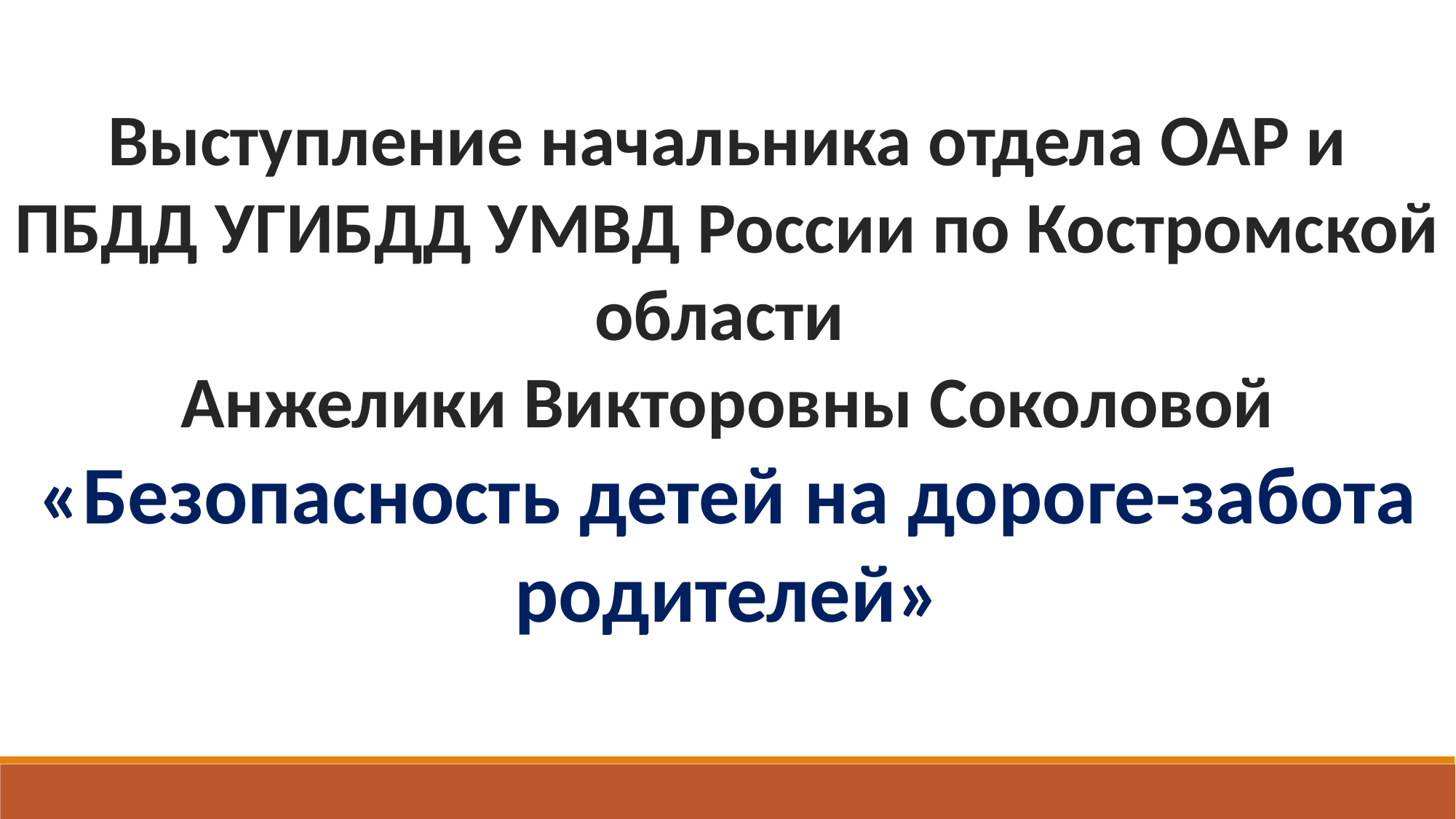

Выступление начальника отдела ОАР и ПБДД УГИБДД УМВД России по Костромской области
Анжелики Викторовны Соколовой
«Безопасность детей на дороге-забота родителей»